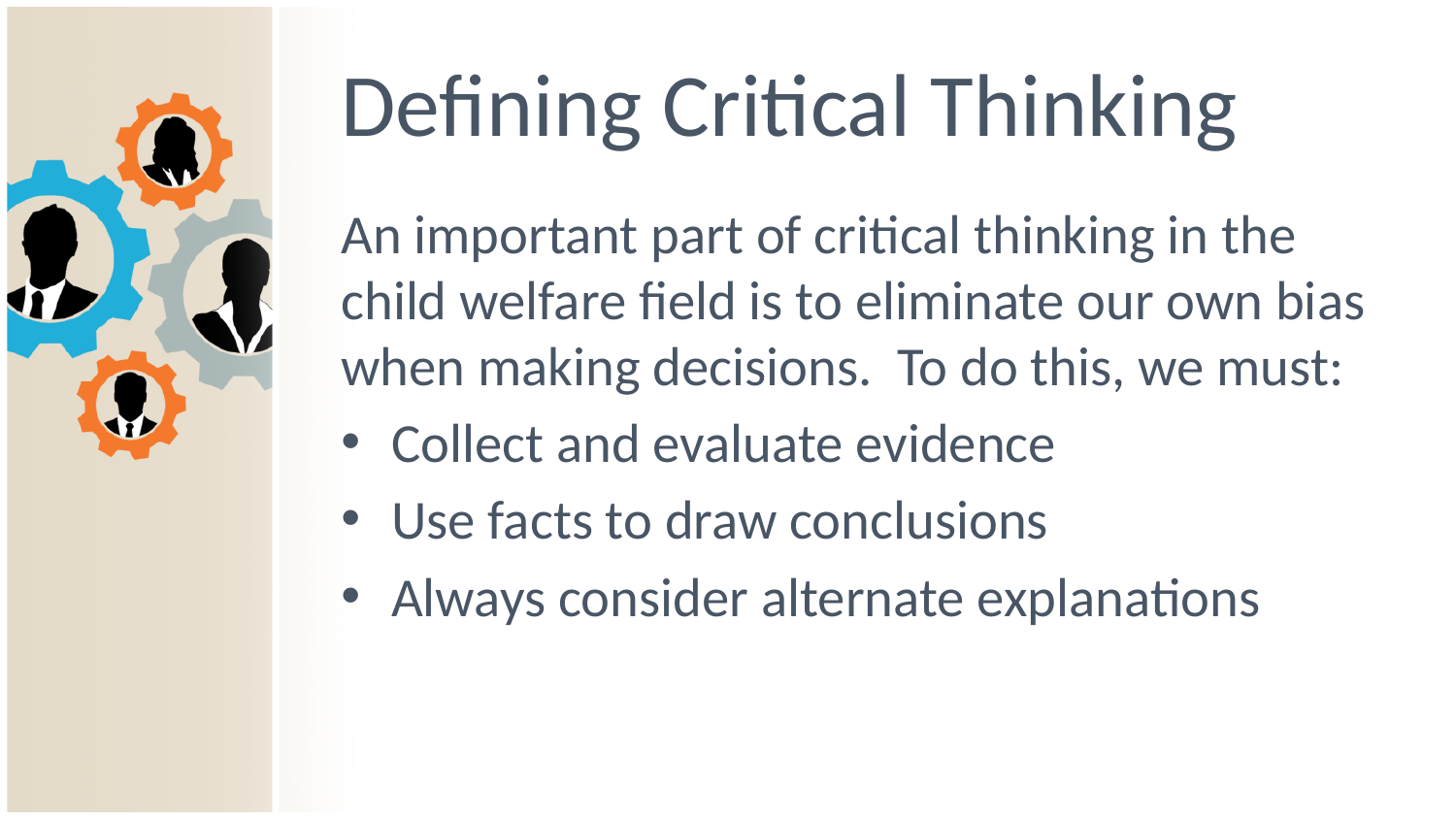

# Defining Critical Thinking
An important part of critical thinking in the child welfare field is to eliminate our own bias when making decisions.  To do this, we must:
Collect and evaluate evidence
Use facts to draw conclusions
Always consider alternate explanations